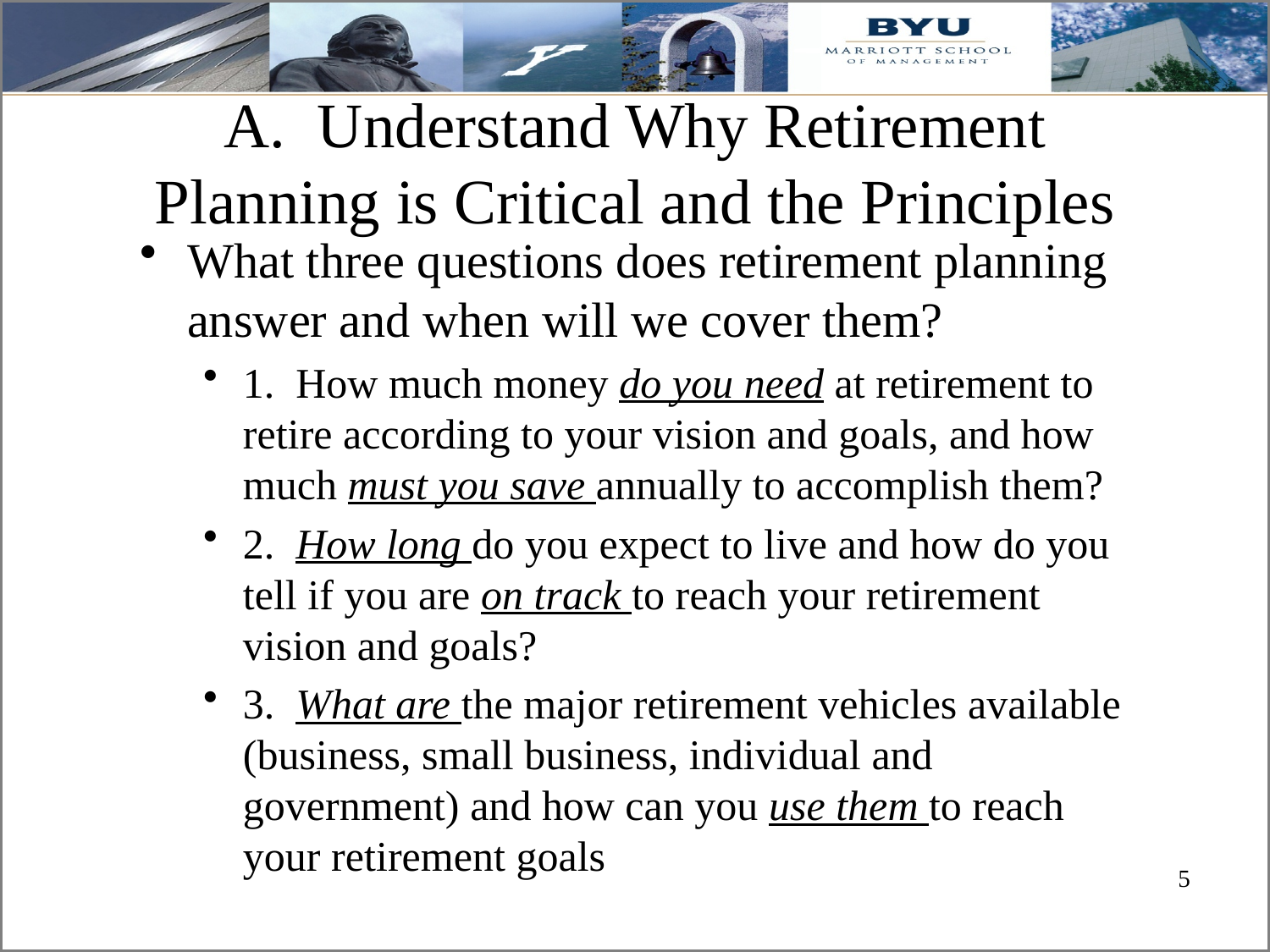

# A.  Understand Why Retirement Planning is Critical and the Principles
What three questions does retirement planning answer and when will we cover them?
1.  How much money do you need at retirement to retire according to your vision and goals, and how much must you save annually to accomplish them?
2.  How long do you expect to live and how do you tell if you are on track to reach your retirement vision and goals?
3.  What are the major retirement vehicles available (business, small business, individual and government) and how can you use them to reach your retirement goals